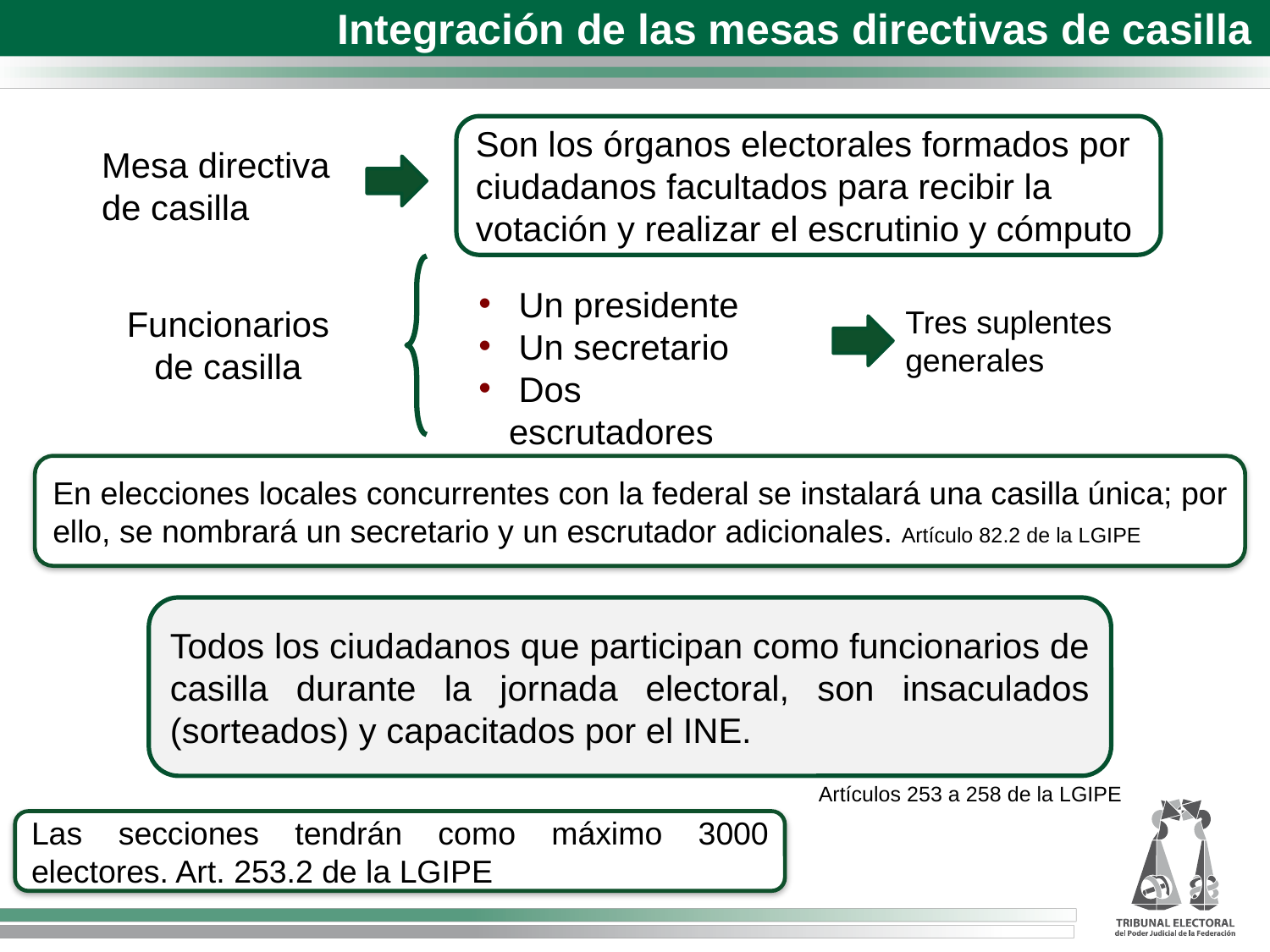

Integración de las mesas directivas de casilla
Son los órganos electorales formados por ciudadanos facultados para recibir la votación y realizar el escrutinio y cómputo
Mesa directiva de casilla

 Un presidente
 Un secretario
 Dos escrutadores
Funcionarios de casilla
Tres suplentes generales

En elecciones locales concurrentes con la federal se instalará una casilla única; por ello, se nombrará un secretario y un escrutador adicionales. Artículo 82.2 de la LGIPE
Todos los ciudadanos que participan como funcionarios de casilla durante la jornada electoral, son insaculados (sorteados) y capacitados por el INE.
Artículos 253 a 258 de la LGIPE
Las secciones tendrán como máximo 3000 electores. Art. 253.2 de la LGIPE